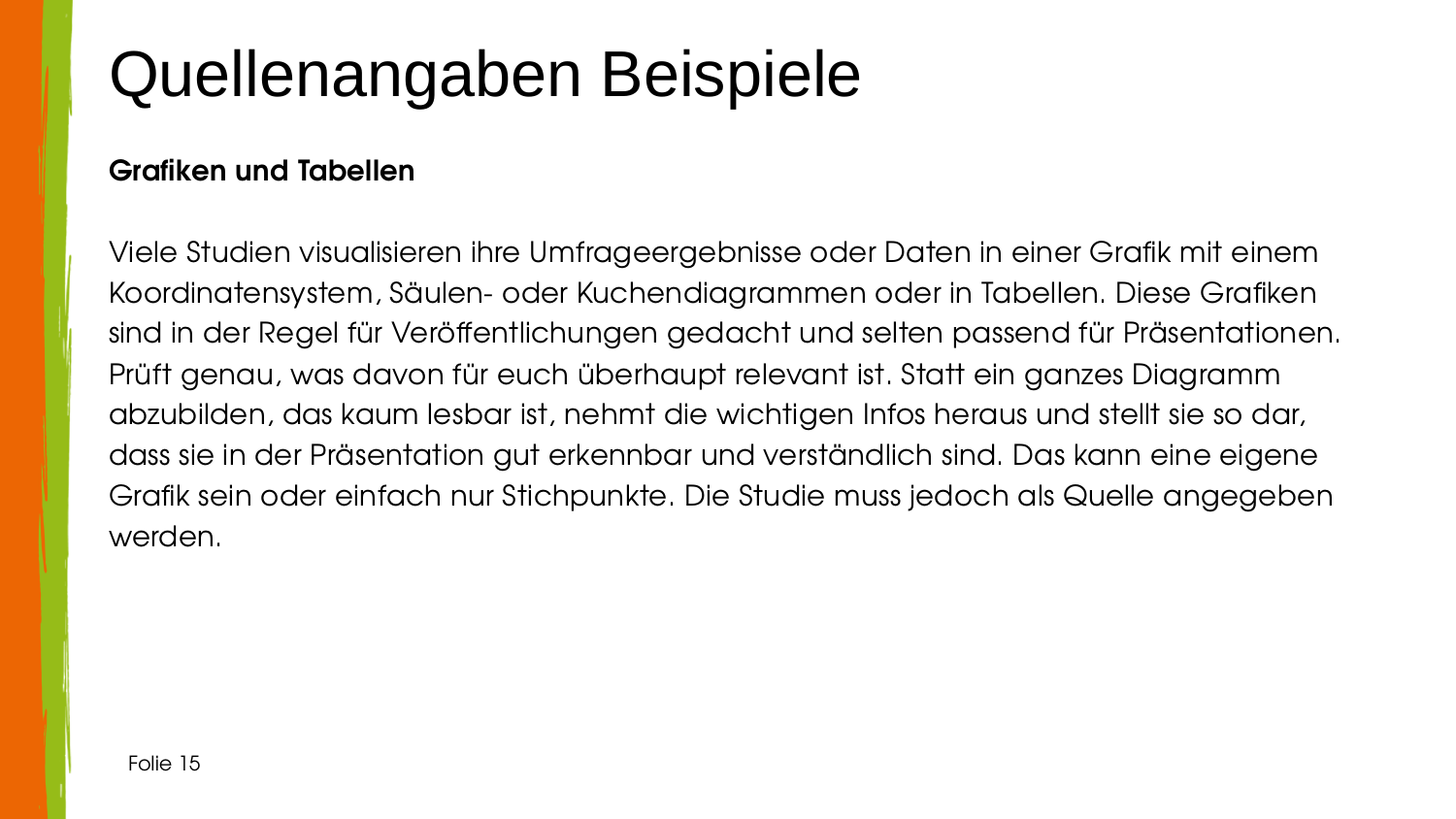

# Quellenangaben Beispiele
Grafiken und Tabellen

Viele Studien visualisieren ihre Umfrageergebnisse oder Daten in einer Grafik mit einem Koordinatensystem, Säulen- oder Kuchendiagrammen oder in Tabellen. Diese Grafiken sind in der Regel für Veröffentlichungen gedacht und selten passend für Präsentationen.
Prüft genau, was davon für euch überhaupt relevant ist. Statt ein ganzes Diagramm abzubilden, das kaum lesbar ist, nehmt die wichtigen Infos heraus und stellt sie so dar, dass sie in der Präsentation gut erkennbar und verständlich sind. Das kann eine eigene Grafik sein oder einfach nur Stichpunkte. Die Studie muss jedoch als Quelle angegeben werden.